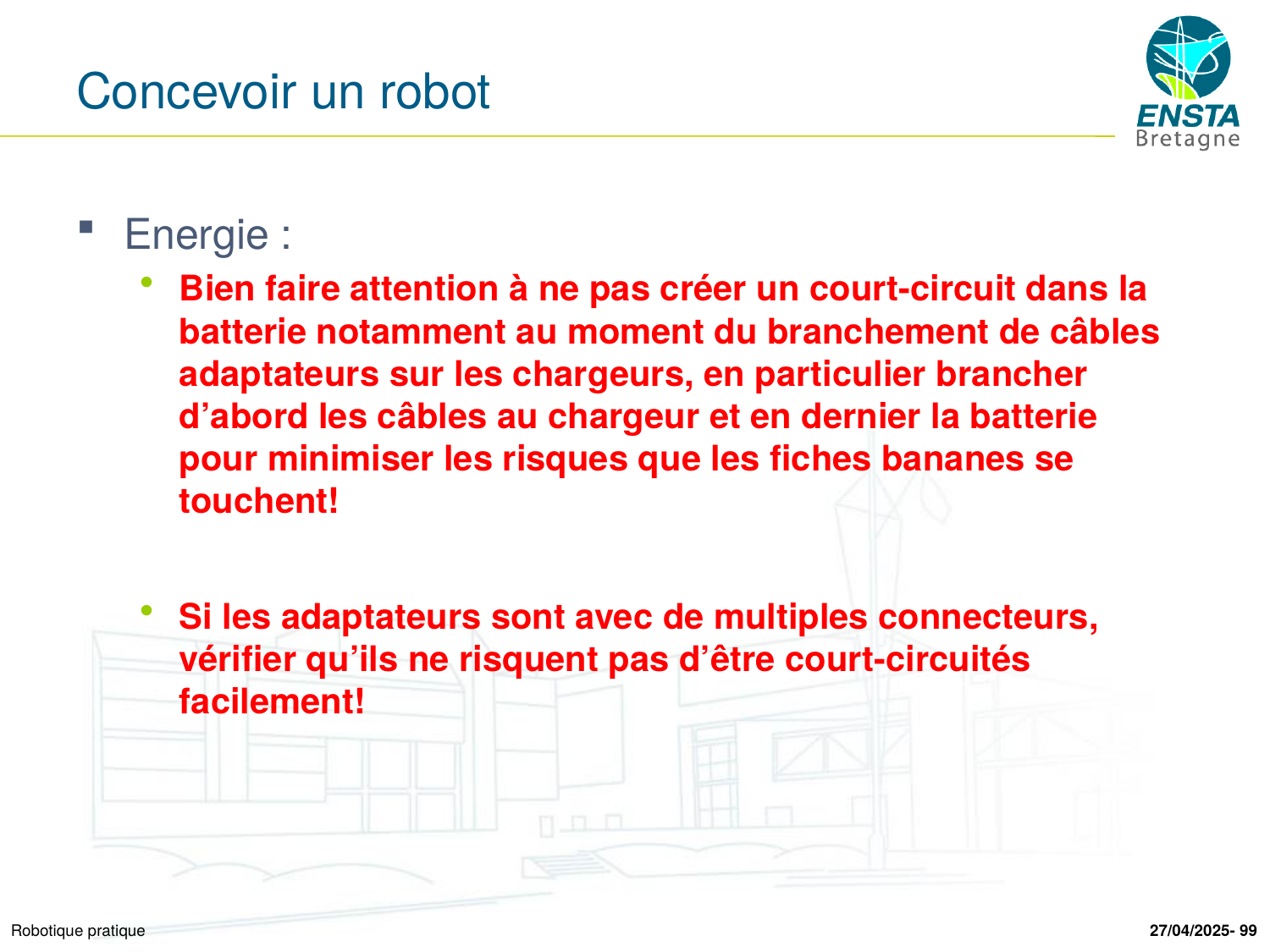

# Concevoir un robot
Energie :
Bien faire attention à ne pas créer un court-circuit dans la batterie notamment au moment du branchement de câbles adaptateurs sur les chargeurs, en particulier brancher d’abord les câbles au chargeur et en dernier la batterie pour minimiser les risques que les fiches bananes se touchent!

Si les adaptateurs sont avec de multiples connecteurs, vérifier qu’ils ne risquent pas d’être court-circuités facilement!